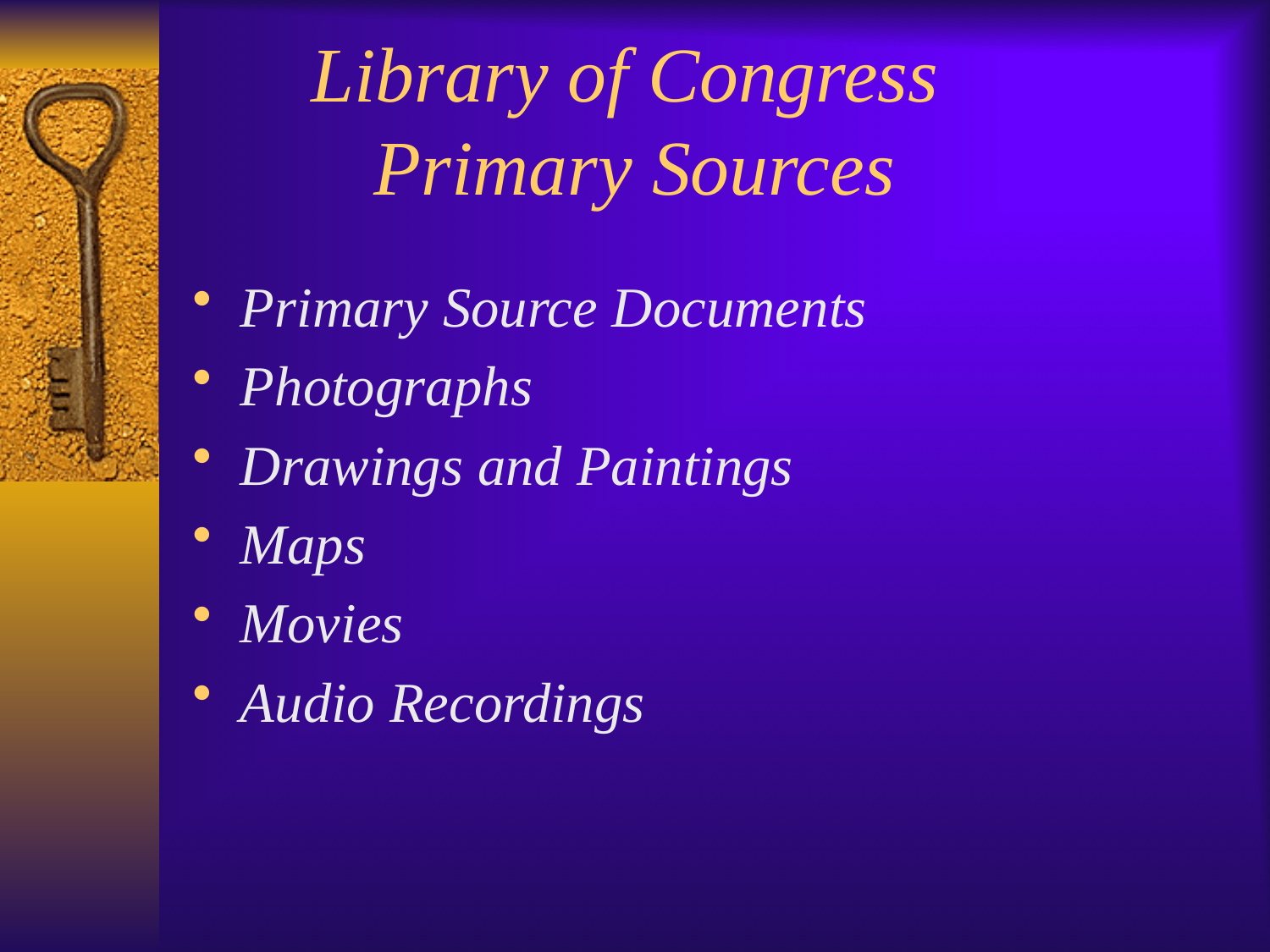

# Library of Congress Primary Sources
Primary Source Documents
Photographs
Drawings and Paintings
Maps
Movies
Audio Recordings